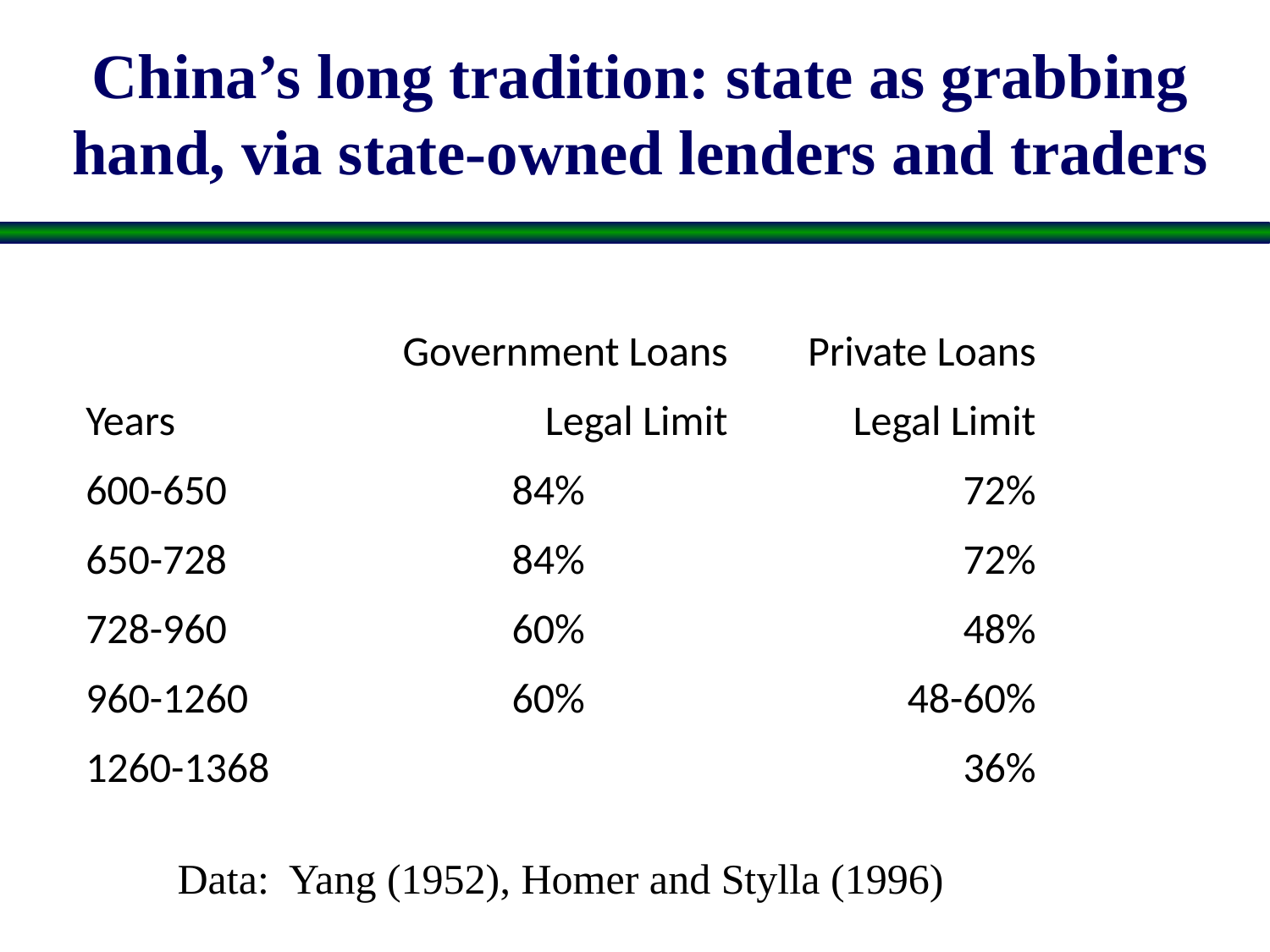

# China’s long tradition: state as grabbing hand, via state-owned lenders and traders
|  | Government Loans | Private Loans |
| --- | --- | --- |
| Years | Legal Limit | Legal Limit |
| 600-650 | 84% | 72% |
| 650-728 | 84% | 72% |
| 728-960 | 60% | 48% |
| 960-1260 | 60% | 48-60% |
| 1260-1368 |  | 36% |
Data:  Yang (1952), Homer and Stylla (1996)